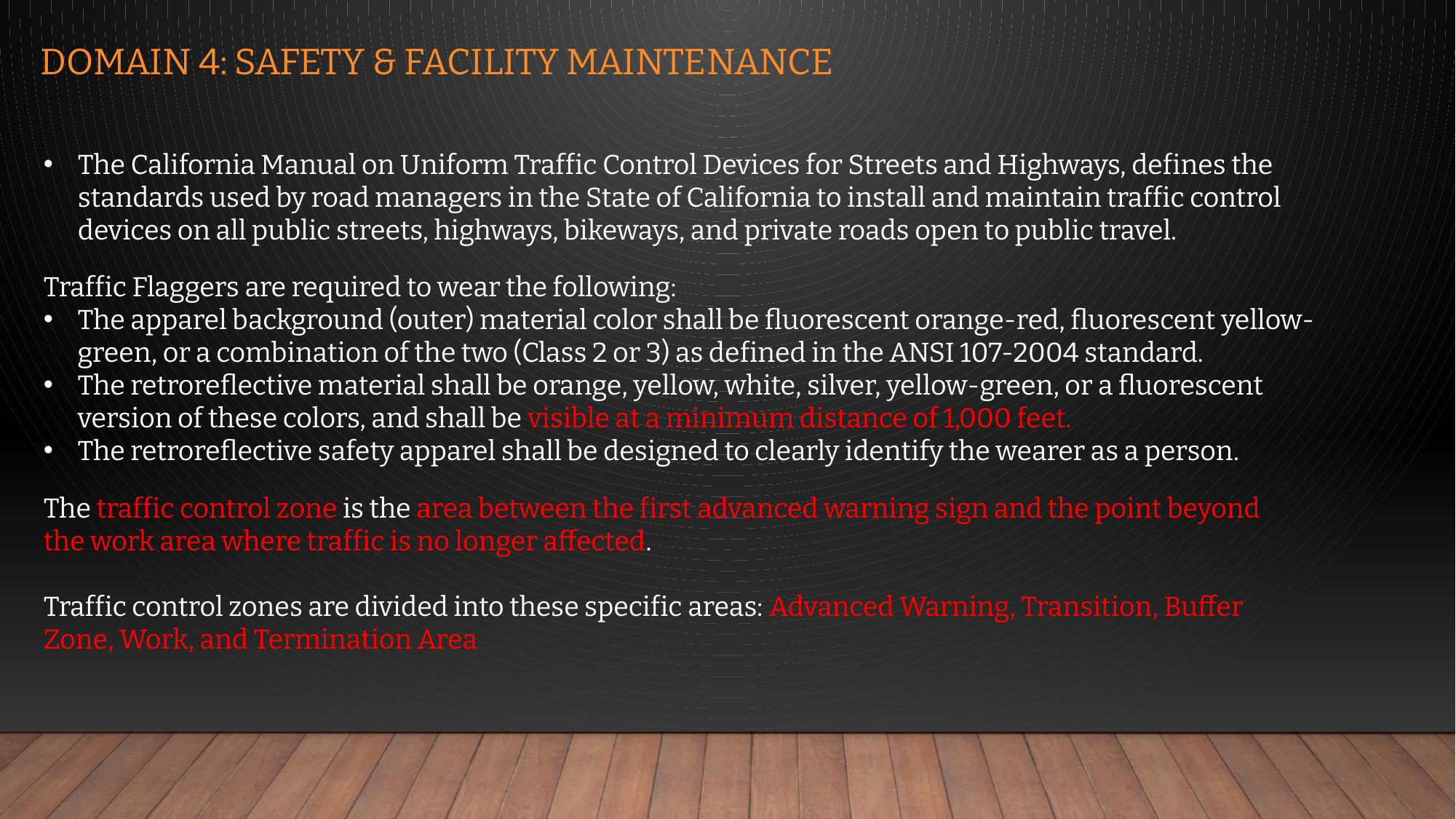

# Domain 4: safety & facility maintenance
The California Manual on Uniform Traffic Control Devices for Streets and Highways, defines the standards used by road managers in the State of California to install and maintain traffic control devices on all public streets, highways, bikeways, and private roads open to public travel.

Traffic Flaggers are required to wear the following:
The apparel background (outer) material color shall be fluorescent orange-red, fluorescent yellow-green, or a combination of the two (Class 2 or 3) as defined in the ANSI 107-2004 standard.
The retroreflective material shall be orange, yellow, white, silver, yellow-green, or a fluorescent version of these colors, and shall be visible at a minimum distance of 1,000 feet.
The retroreflective safety apparel shall be designed to clearly identify the wearer as a person.
The traffic control zone is the area between the first advanced warning sign and the point beyond the work area where traffic is no longer affected.

Traffic control zones are divided into these specific areas: Advanced Warning, Transition, Buffer Zone, Work, and Termination Area